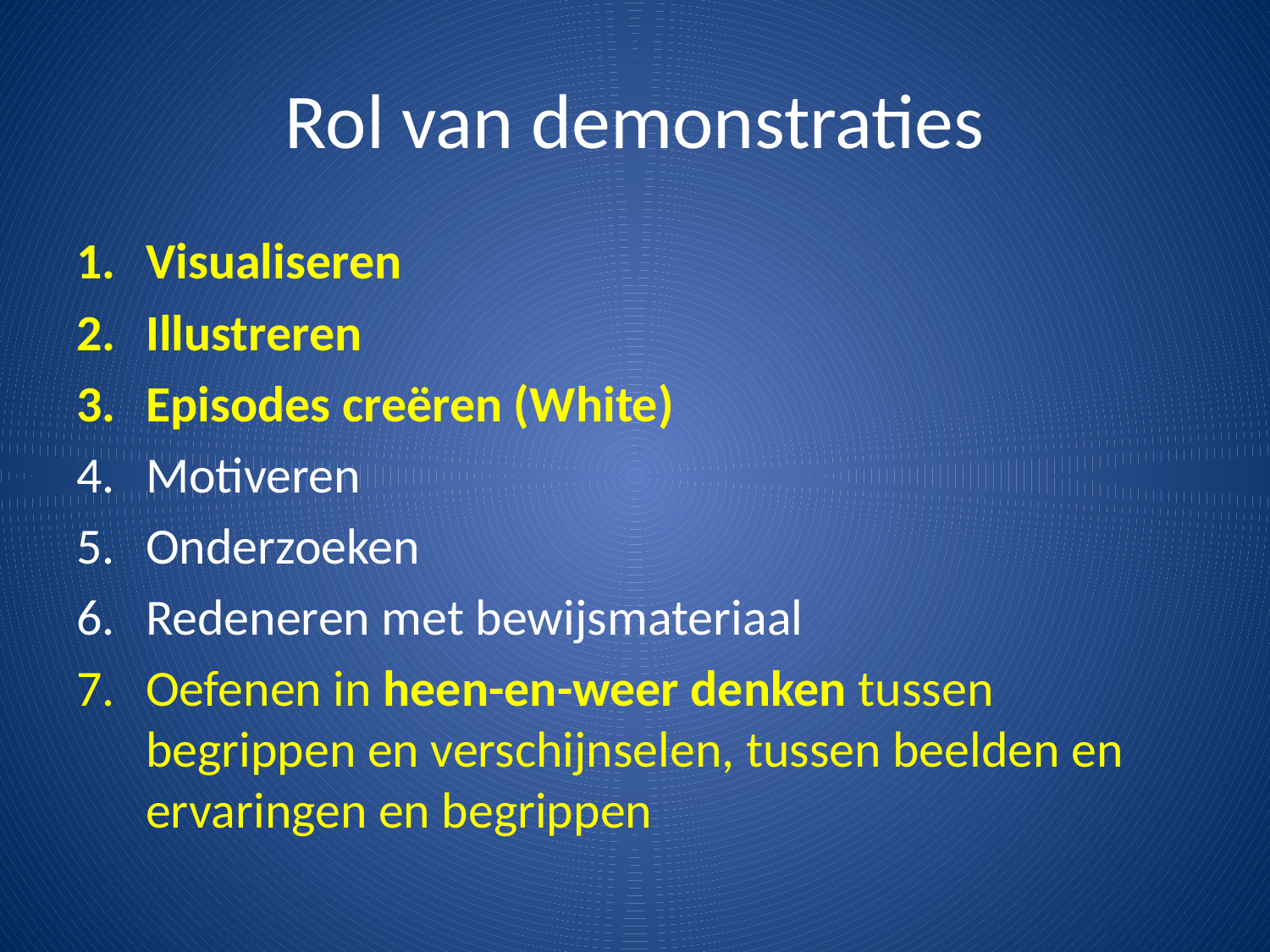

# Rol van demonstraties
Visualiseren
Illustreren
Episodes creëren (White)
Motiveren
Onderzoeken
Redeneren met bewijsmateriaal
Oefenen in heen-en-weer denken tussen begrippen en verschijnselen, tussen beelden en ervaringen en begrippen